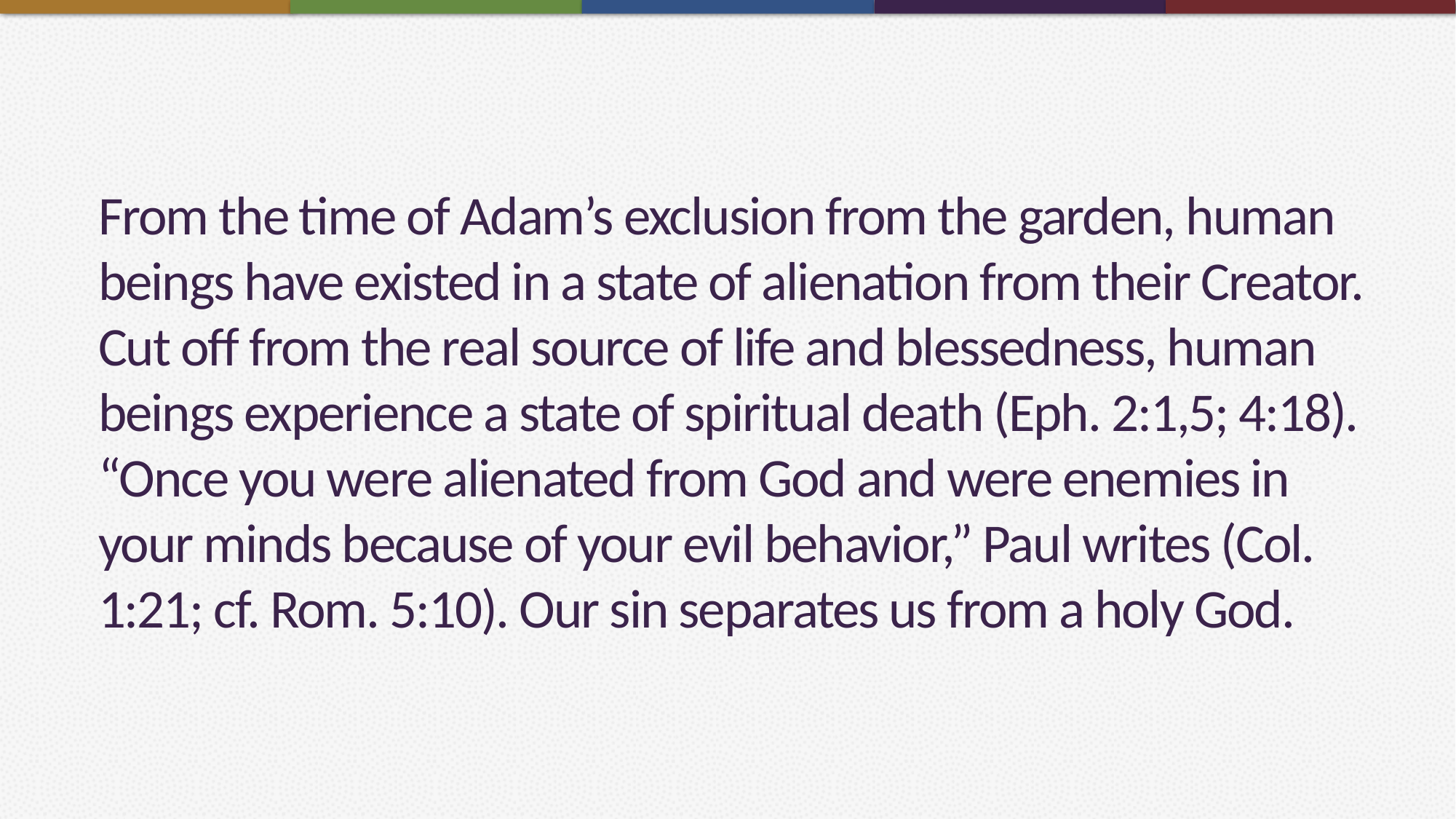

# From the time of Adam’s exclusion from the garden, human beings have existed in a state of alienation from their Creator. Cut off from the real source of life and blessedness, human beings experience a state of spiritual death (Eph. 2:1,5; 4:18). “Once you were alienated from God and were enemies in your minds because of your evil behavior,” Paul writes (Col. 1:21; cf. Rom. 5:10). Our sin separates us from a holy God.